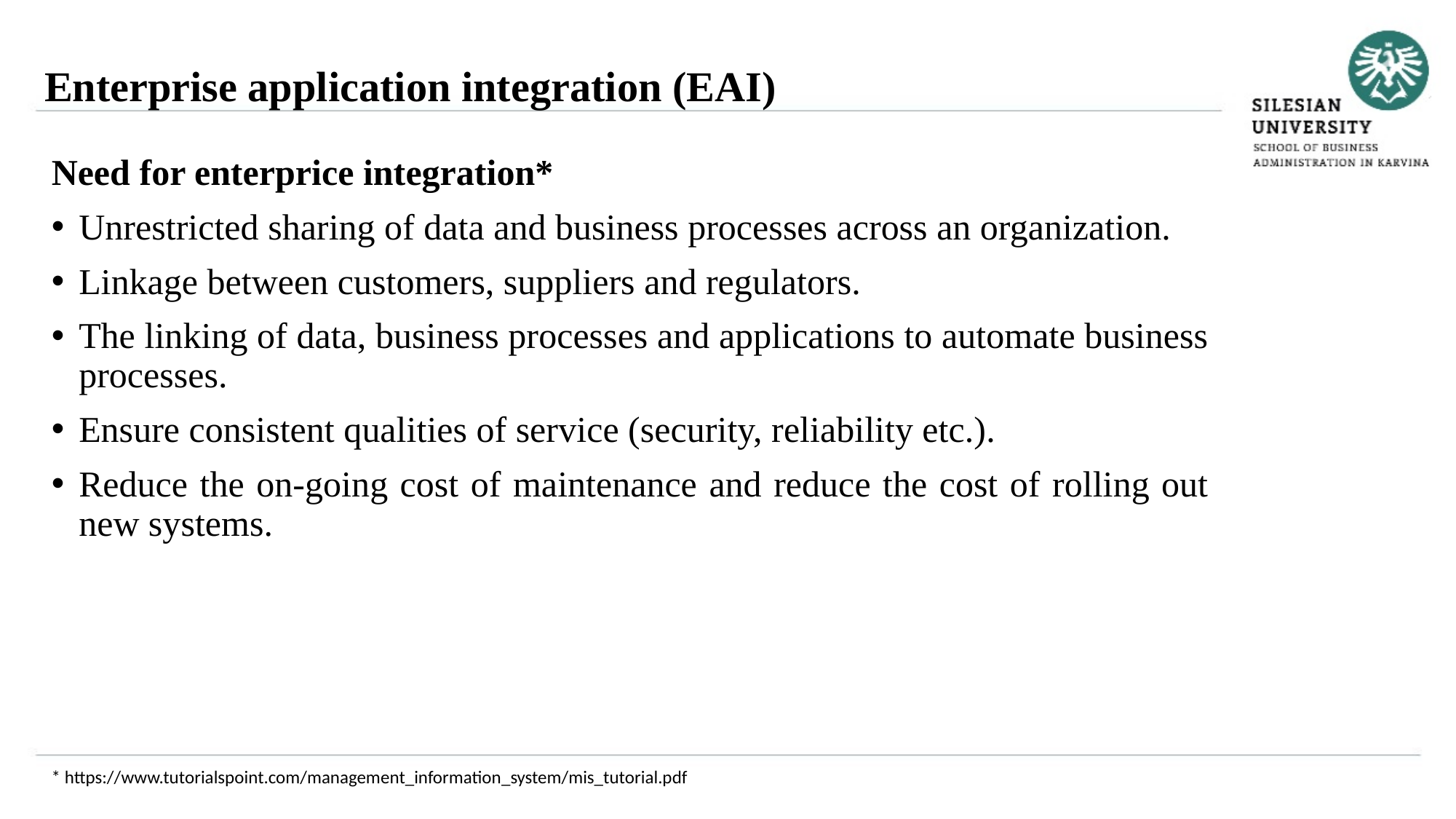

Enterprise application integration (EAI)

Need for enterprice integration*
Unrestricted sharing of data and business processes across an organization.
Linkage between customers, suppliers and regulators.
The linking of data, business processes and applications to automate business processes.
Ensure consistent qualities of service (security, reliability etc.).
Reduce the on-going cost of maintenance and reduce the cost of rolling out new systems.
* https://www.tutorialspoint.com/management_information_system/mis_tutorial.pdf